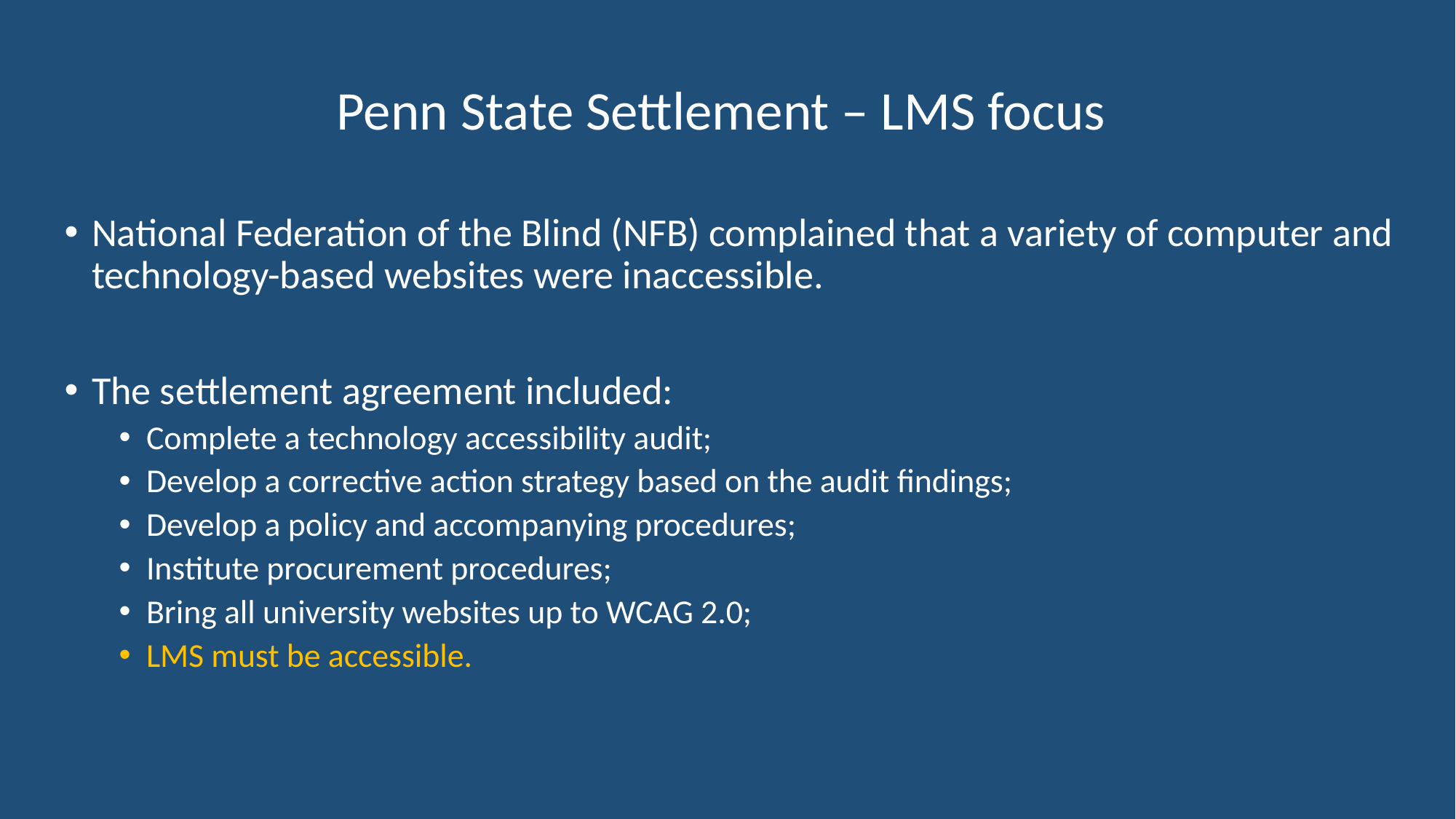

# Penn State Settlement – LMS focus
National Federation of the Blind (NFB) complained that a variety of computer and technology-based websites were inaccessible.

The settlement agreement included:
Complete a technology accessibility audit;
Develop a corrective action strategy based on the audit findings;
Develop a policy and accompanying procedures;
Institute procurement procedures;
Bring all university websites up to WCAG 2.0;
LMS must be accessible.